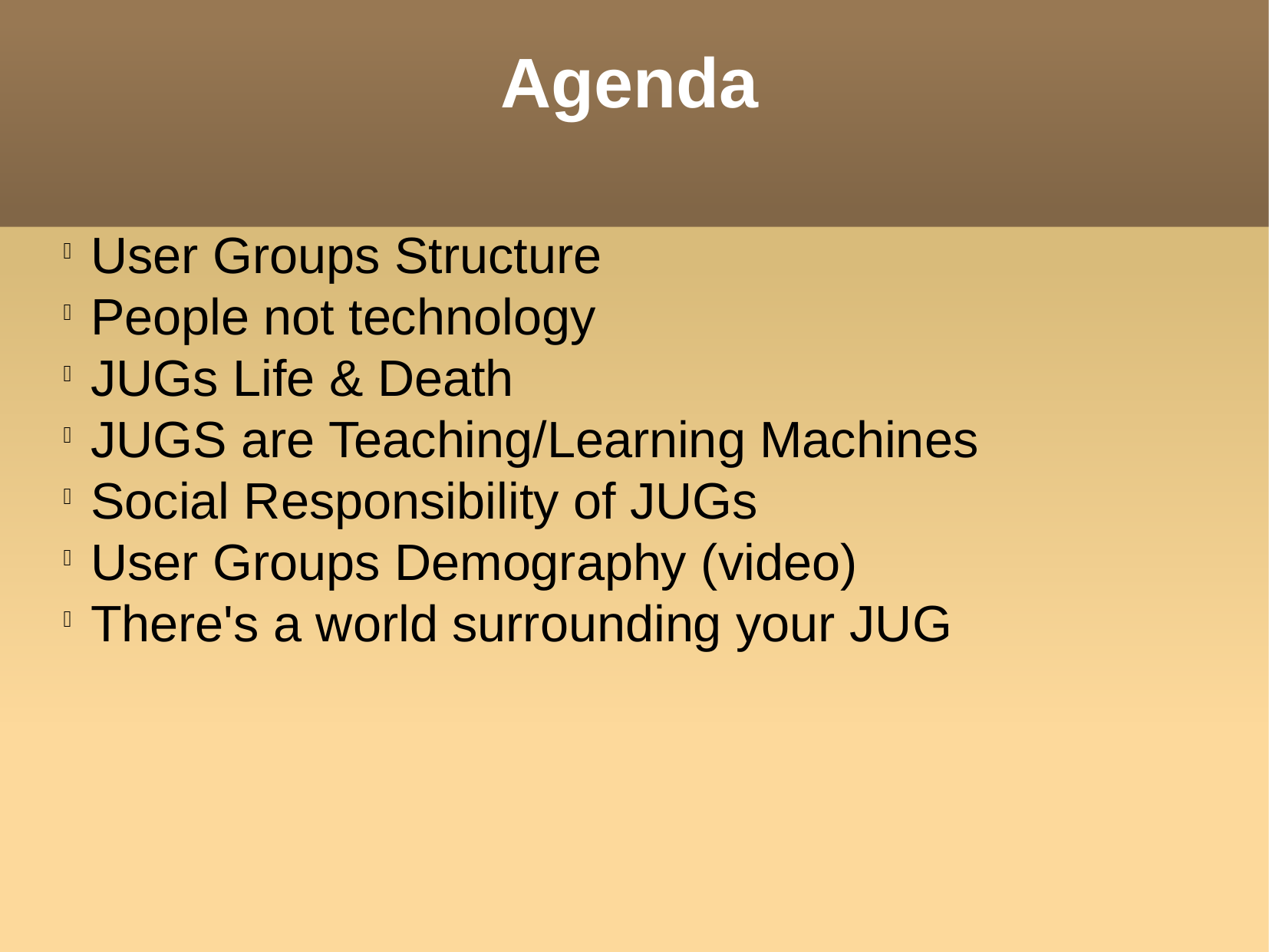

Agenda
User Groups Structure
People not technology
JUGs Life & Death
JUGS are Teaching/Learning Machines
Social Responsibility of JUGs
User Groups Demography (video)
There's a world surrounding your JUG